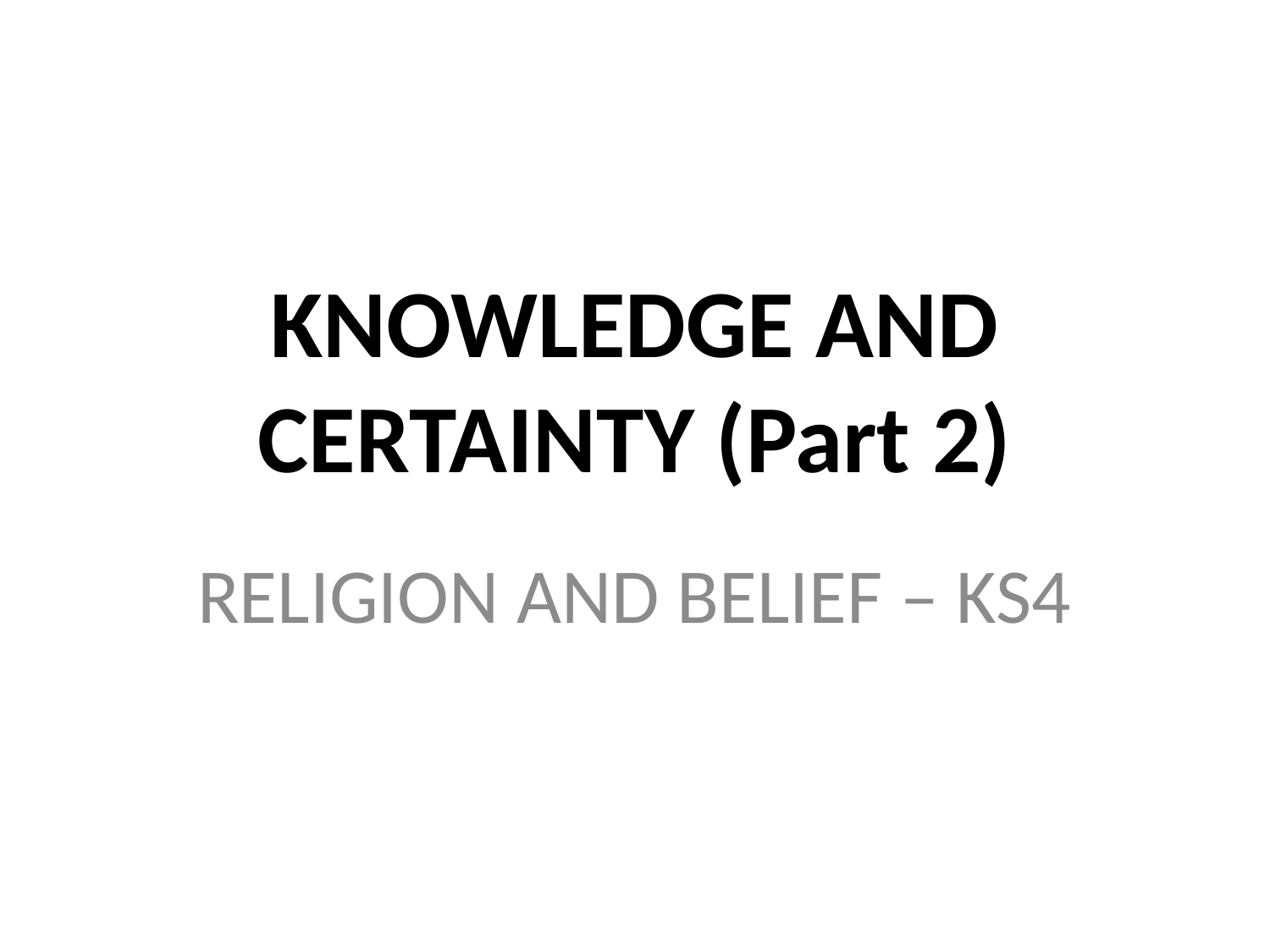

# KNOWLEDGE AND CERTAINTY (Part 2)
RELIGION AND BELIEF – KS4